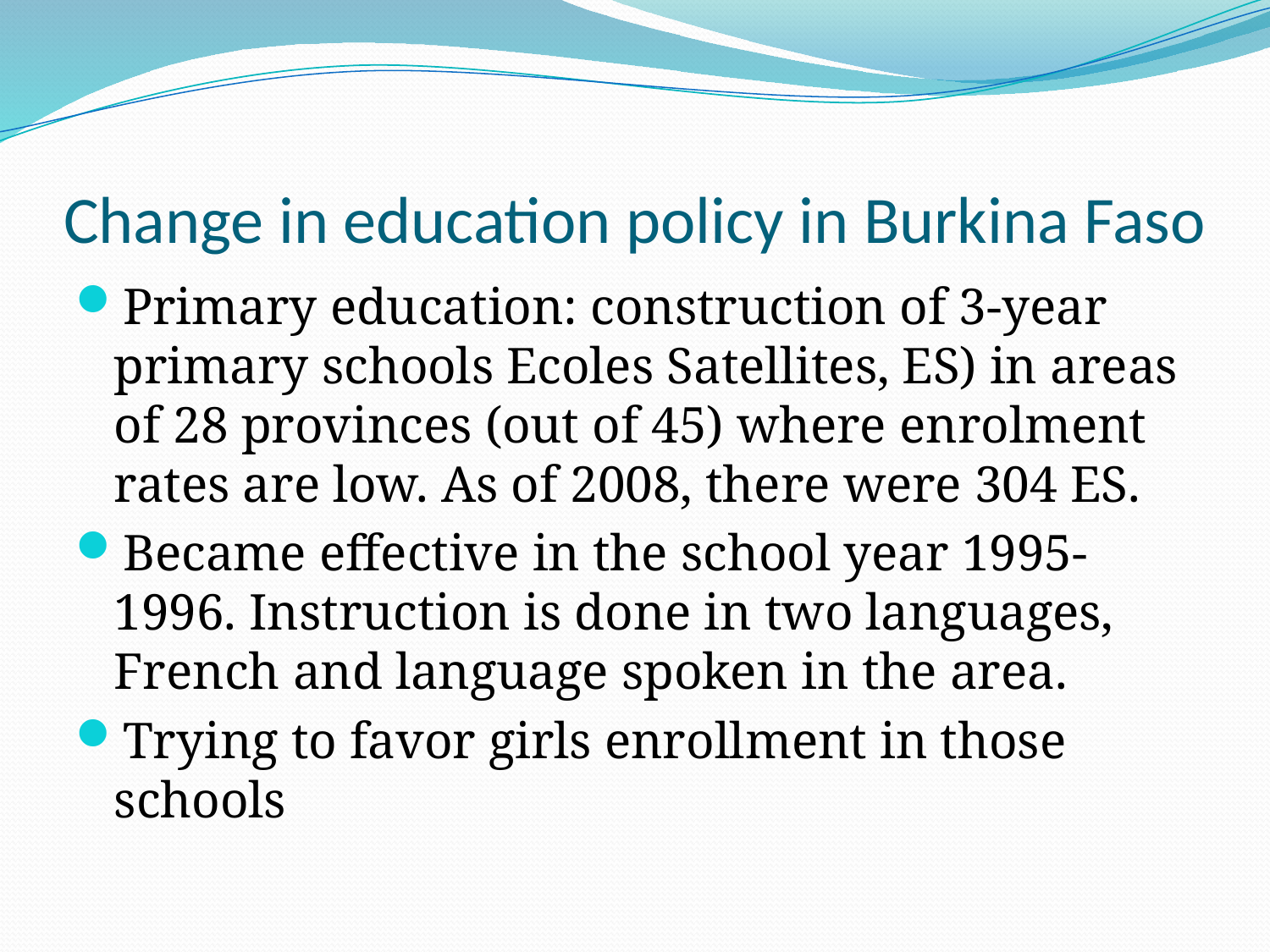

# Change in education policy in Burkina Faso
Primary education: construction of 3-year primary schools Ecoles Satellites, ES) in areas of 28 provinces (out of 45) where enrolment rates are low. As of 2008, there were 304 ES.
Became effective in the school year 1995-1996. Instruction is done in two languages, French and language spoken in the area.
Trying to favor girls enrollment in those schools